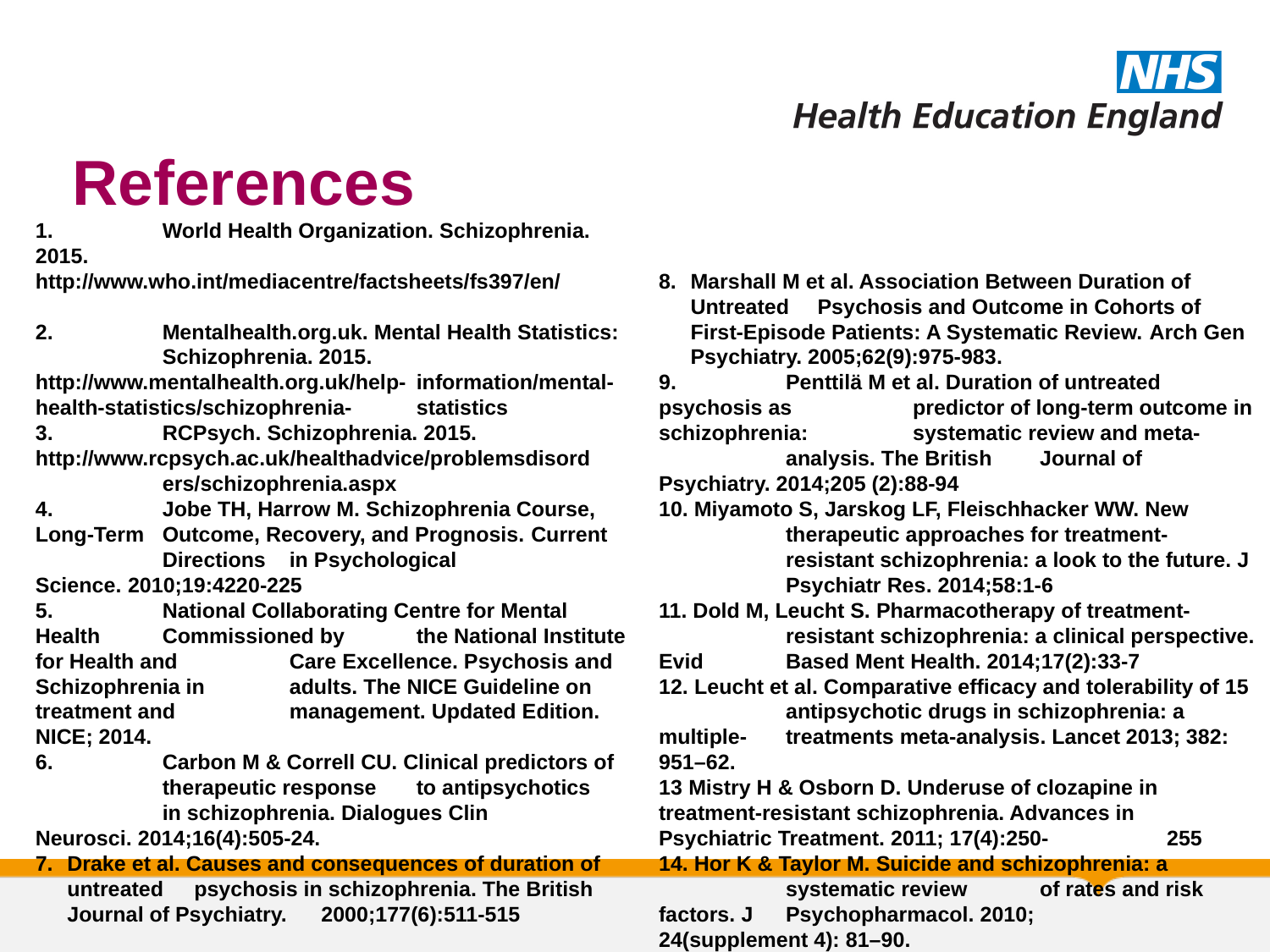

1. 	World Health Organization. Schizophrenia. 2015. 	http://www.who.int/mediacentre/factsheets/fs397/en/
2. 	Mentalhealth.org.uk. Mental Health Statistics: 	Schizophrenia. 2015. 	http://www.mentalhealth.org.uk/help-	information/mental-health-statistics/schizophrenia-	statistics
3. 	RCPsych. Schizophrenia. 2015. 	http://www.rcpsych.ac.uk/healthadvice/problemsdisord	ers/schizophrenia.aspx
4. 	Jobe TH, Harrow M. Schizophrenia Course, Long-Term 	Outcome, Recovery, and Prognosis. Current 	Directions 	in Psychological Science. 2010;19:4220-225
5. 	National Collaborating Centre for Mental Health 	Commissioned by 	the National Institute for Health and 	Care Excellence. Psychosis and Schizophrenia in 	adults. The NICE Guideline on treatment and 	management. Updated Edition. NICE; 2014.
6. 	Carbon M & Correll CU. Clinical predictors of 	therapeutic response 	to antipsychotics 	in schizophrenia. Dialogues Clin 	Neurosci. 2014;16(4):505-24.
Drake et al. Causes and consequences of duration of untreated 	psychosis in schizophrenia. The British Journal of Psychiatry. 	2000;177(6):511-515

Marshall M et al. Association Between Duration of Untreated 	Psychosis and Outcome in Cohorts of First-Episode Patients: A Systematic Review. Arch Gen Psychiatry. 2005;62(9):975-983.
9. 	Penttilä M et al. Duration of untreated psychosis as 	predictor of long-term outcome in schizophrenia: 	systematic review and meta-	analysis. The British 	Journal of Psychiatry. 2014;205 (2):88-94
10. Miyamoto S, Jarskog LF, Fleischhacker WW. New 	therapeutic approaches for treatment-	resistant schizophrenia: a look to the future. J 	Psychiatr Res. 2014;58:1-6
11. Dold M, Leucht S. Pharmacotherapy of treatment-	resistant schizophrenia: a clinical perspective. Evid 	Based Ment Health. 2014;17(2):33-7
12. Leucht et al. Comparative efficacy and tolerability of 15 	antipsychotic drugs in schizophrenia: a multiple-	treatments meta-analysis. Lancet 2013; 382: 951–62.
13 Mistry H & Osborn D. Underuse of clozapine in 	treatment-resistant schizophrenia. Advances in 	Psychiatric Treatment. 2011; 17(4):250-	255
14. Hor K & Taylor M. Suicide and schizophrenia: a 	systematic review 	of rates and risk factors. J 	Psychopharmacol. 2010; 	24(supplement 4): 81–90.

References